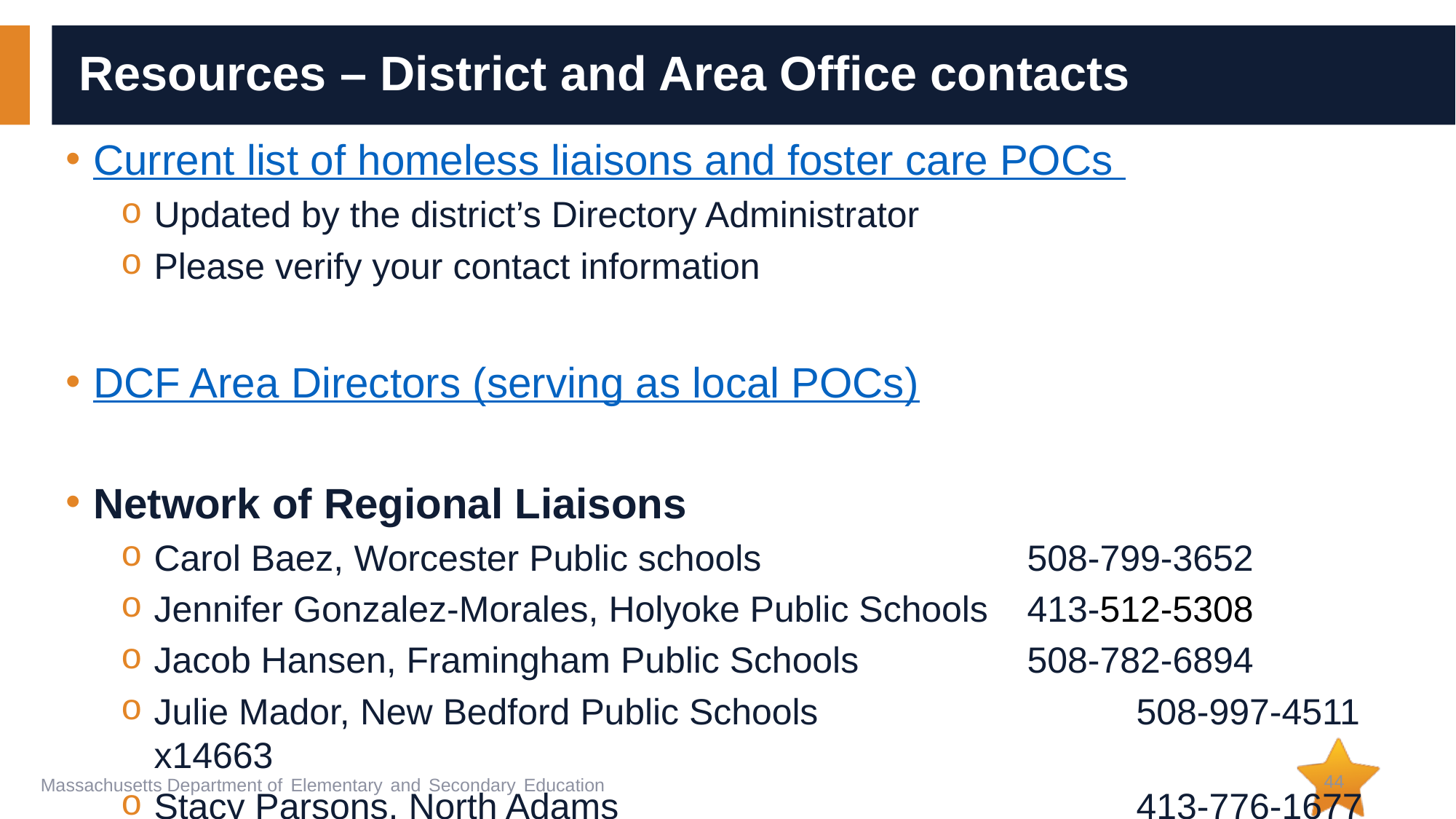

# Resources – District and Area Office contacts
Current list of homeless liaisons and foster care POCs
Updated by the district’s Directory Administrator
Please verify your contact information

DCF Area Directors (serving as local POCs)

Network of Regional Liaisons
Carol Baez, Worcester Public schools 			508-799-3652
Jennifer Gonzalez-Morales, Holyoke Public Schools	413-512-5308
Jacob Hansen, Framingham Public Schools 		508-782-6894
Julie Mador, New Bedford Public Schools 			508-997-4511 x14663
Stacy Parsons, North Adams					413-776-1677

44